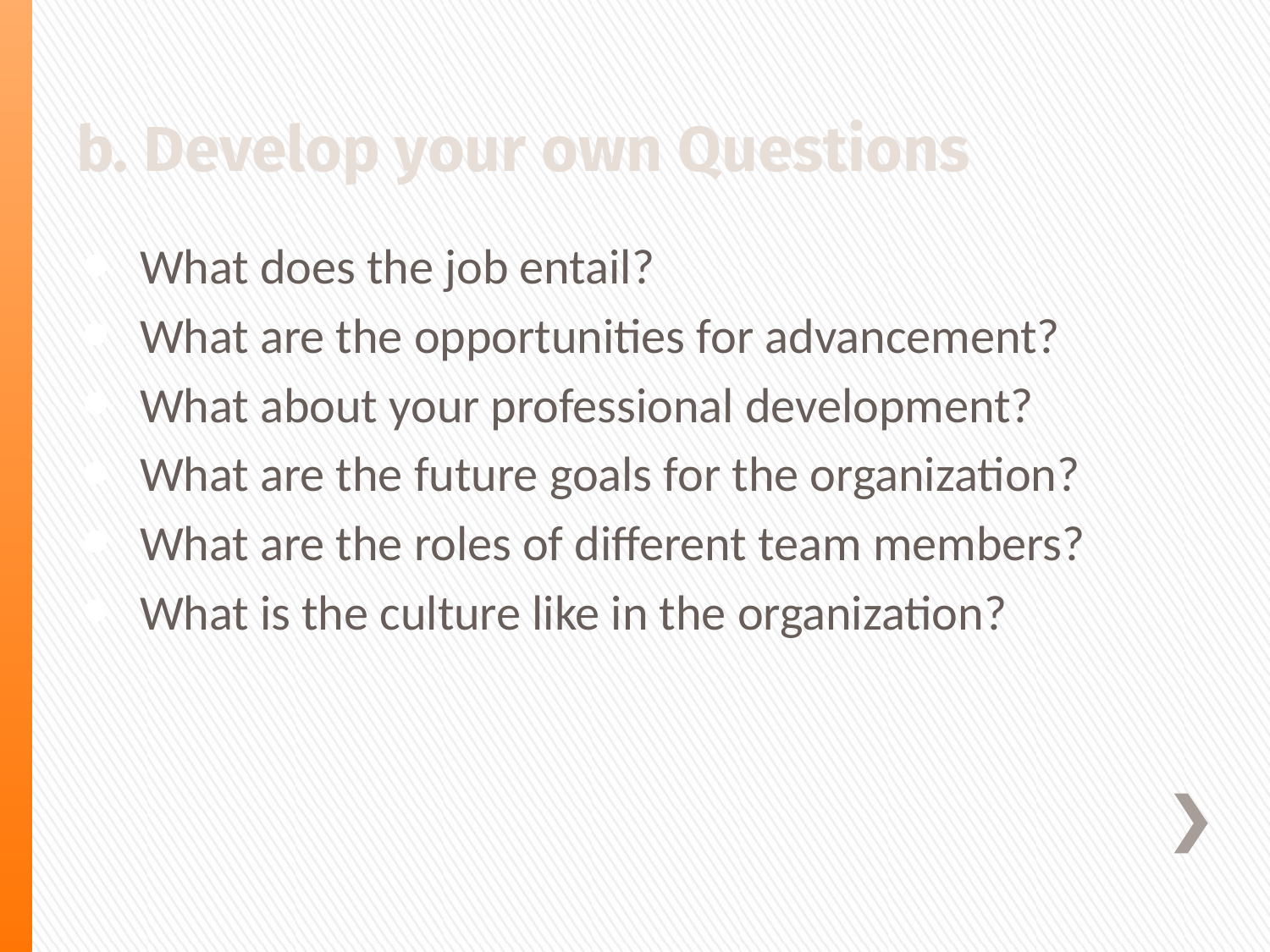

# b. Develop your own Questions
What does the job entail?
What are the opportunities for advancement?
What about your professional development?
What are the future goals for the organization?
What are the roles of different team members?
What is the culture like in the organization?